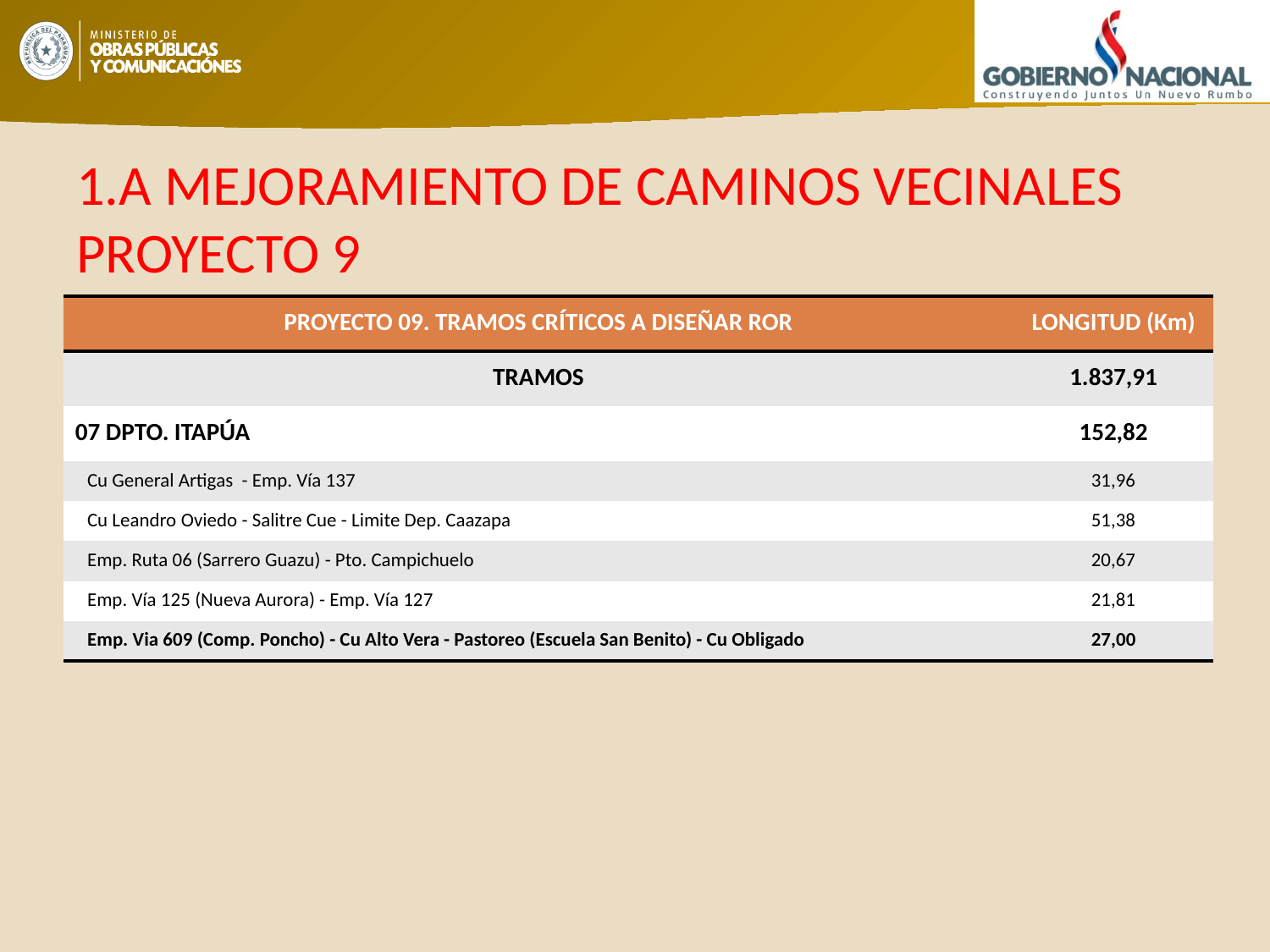

# 1.A MEJORAMIENTO DE CAMINOS VECINALES PROYECTO 9
| PROYECTO 09. TRAMOS CRÍTICOS A DISEÑAR ROR | LONGITUD (Km) |
| --- | --- |
| TRAMOS | 1.837,91 |
| 07 DPTO. ITAPÚA | 152,82 |
| Cu General Artigas - Emp. Vía 137 | 31,96 |
| Cu Leandro Oviedo - Salitre Cue - Limite Dep. Caazapa | 51,38 |
| Emp. Ruta 06 (Sarrero Guazu) - Pto. Campichuelo | 20,67 |
| Emp. Vía 125 (Nueva Aurora) - Emp. Vía 127 | 21,81 |
| Emp. Via 609 (Comp. Poncho) - Cu Alto Vera - Pastoreo (Escuela San Benito) - Cu Obligado | 27,00 |